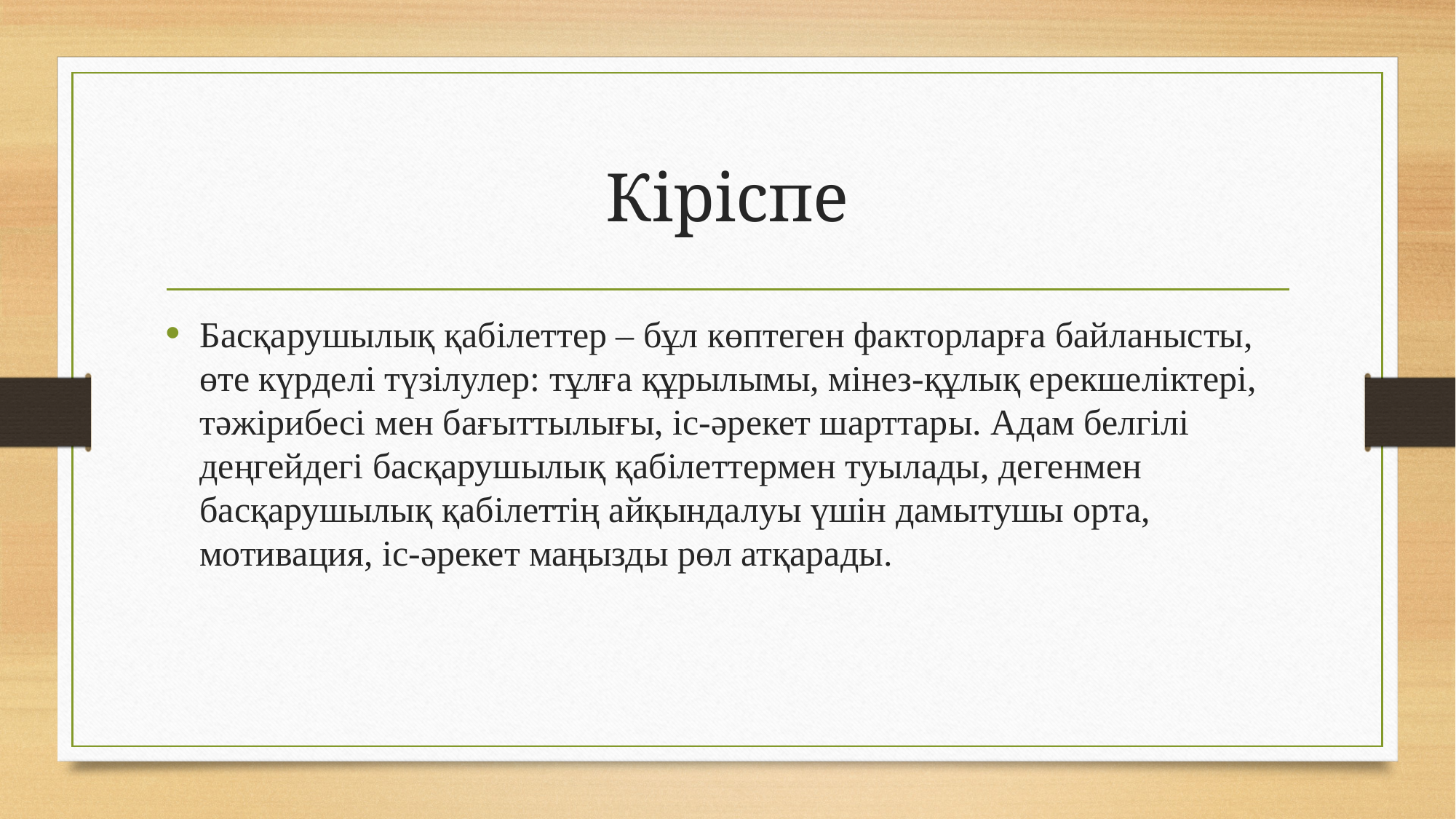

# Кіріспе
Басқарушылық қабілеттер – бұл көптеген факторларға байланысты, өте күрделі түзілулер: тұлға құрылымы, мінез-құлық ерекшеліктері, тәжірибесі мен бағыттылығы, іс-әрекет шарттары. Адам белгілі деңгейдегі басқарушылық қабілеттермен туылады, дегенмен басқарушылық қабілеттің айқындалуы үшін дамытушы орта, мотивация, іс-әрекет маңызды рөл атқарады.